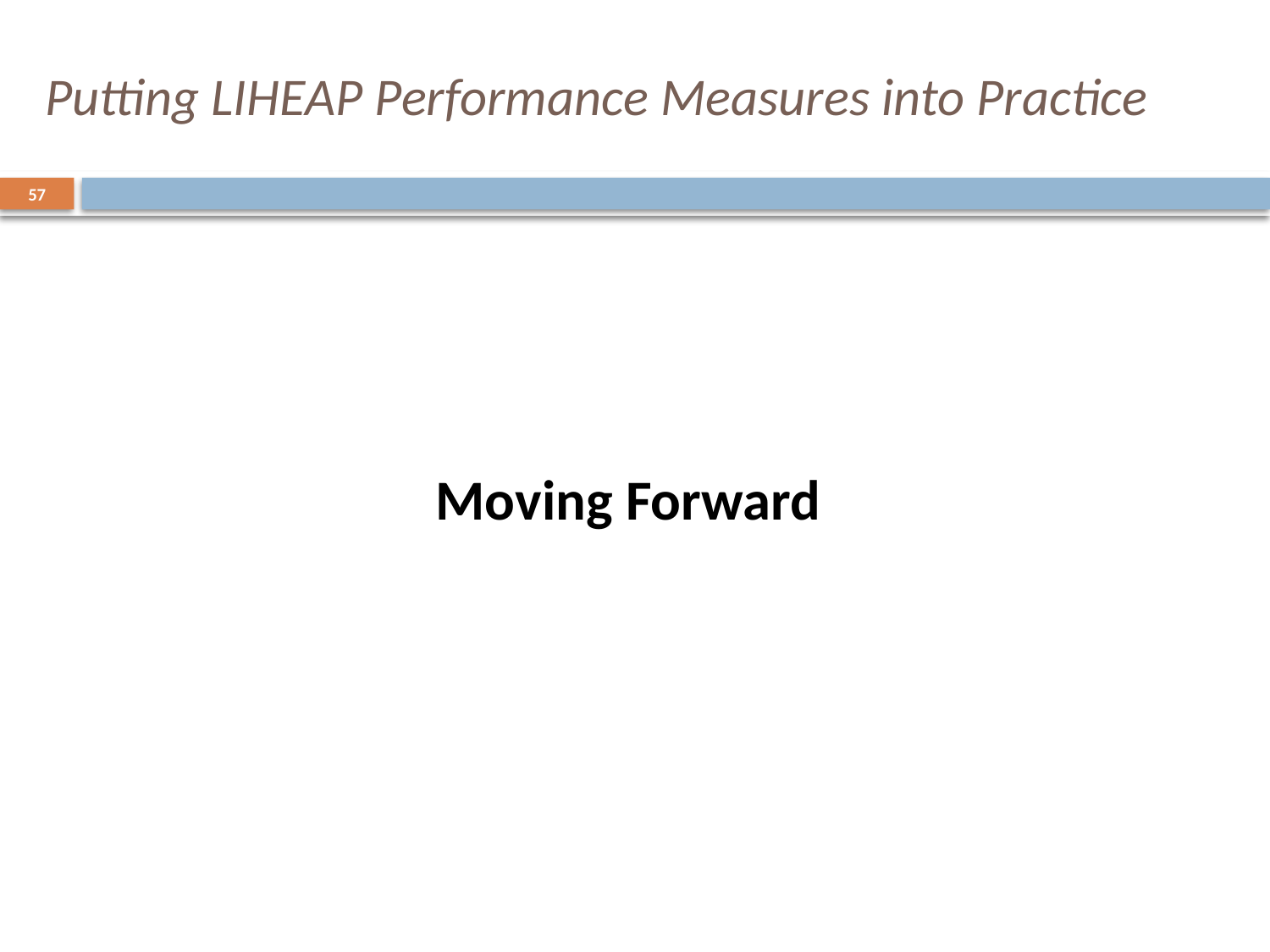

# Putting LIHEAP Performance Measures into Practice
57
Moving Forward